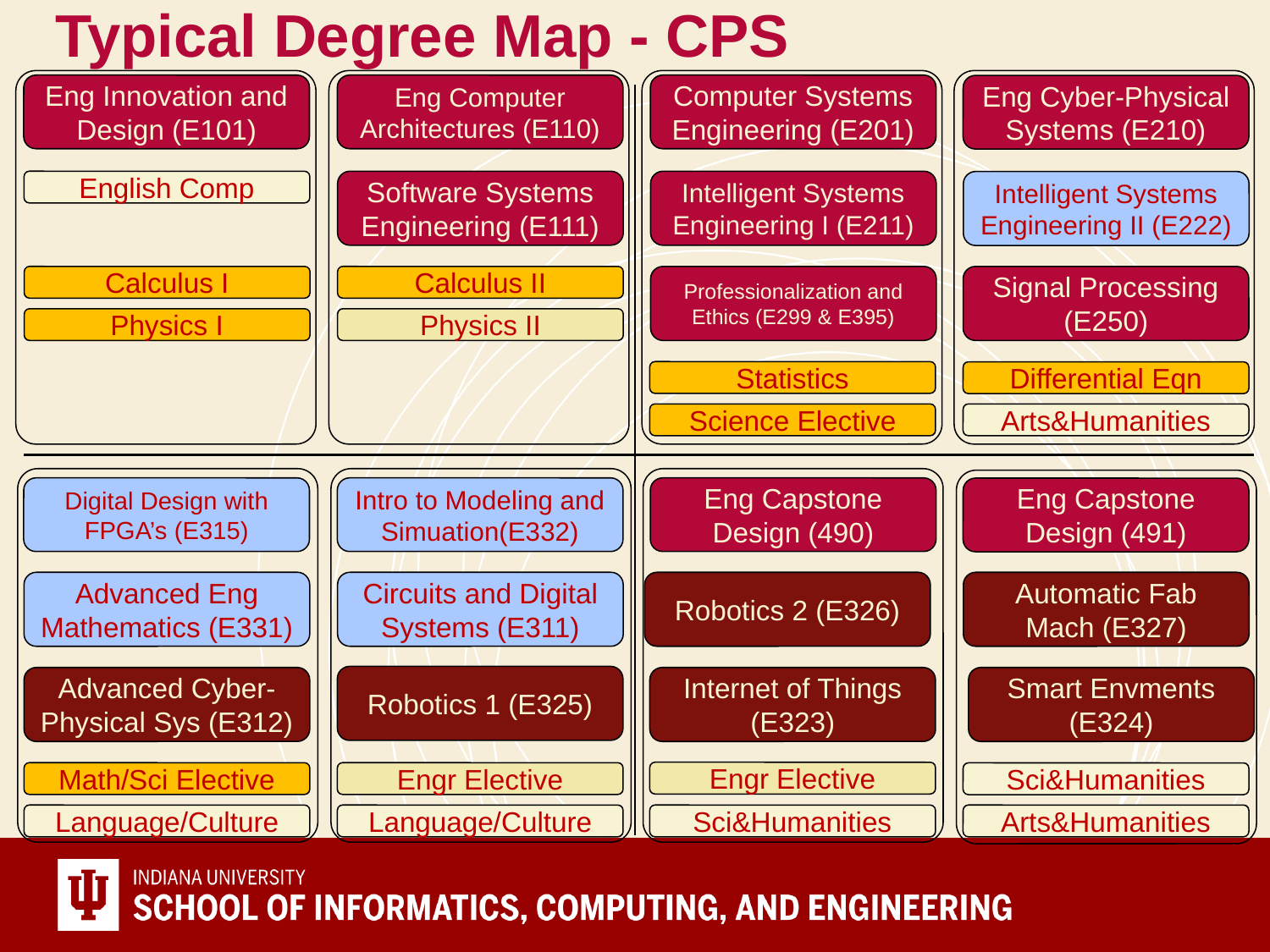

# Typical Degree Map - CPS

Eng Innovation and Design (E101)
Eng Computer Architectures (E110)
Computer Systems Engineering (E201)
Eng Cyber-Physical Systems (E210)
English Comp
Software Systems Engineering (E111)
Intelligent Systems Engineering I (E211)
Intelligent Systems Engineering II (E222)
Calculus I
Calculus II
Professionalization and Ethics (E299 & E395)
Signal Processing (E250)
Physics I
Physics II
Statistics
Differential Eqn
Science Elective
Arts&Humanities

Digital Design with FPGA’s (E315)
Intro to Modeling and Simuation(E332)
Eng Capstone Design (490)
Eng Capstone Design (491)
Advanced Eng Mathematics (E331)
Circuits and Digital Systems (E311)
Robotics 2 (E326)
Automatic Fab Mach (E327)
Robotics 1 (E325)
Advanced Cyber-Physical Sys (E312)
Internet of Things (E323)
Smart Envments (E324)
Engr Elective
Math/Sci Elective
Engr Elective
Sci&Humanities
Language/Culture
Language/Culture
Sci&Humanities
Arts&Humanities